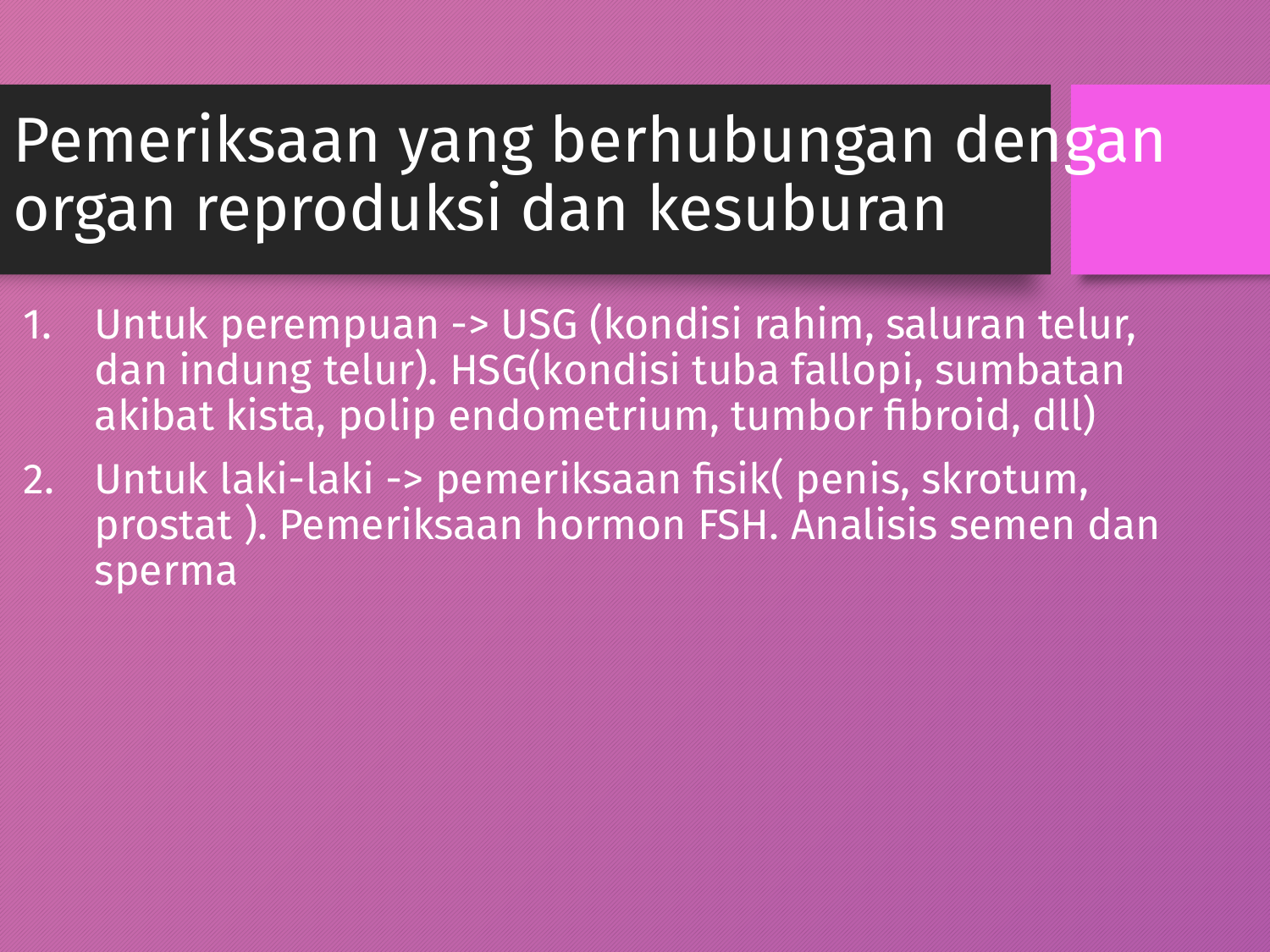

# Pemeriksaan yang berhubungan dengan organ reproduksi dan kesuburan
Untuk perempuan -> USG (kondisi rahim, saluran telur, dan indung telur). HSG(kondisi tuba fallopi, sumbatan akibat kista, polip endometrium, tumbor fibroid, dll)
Untuk laki-laki -> pemeriksaan fisik( penis, skrotum, prostat ). Pemeriksaan hormon FSH. Analisis semen dan sperma